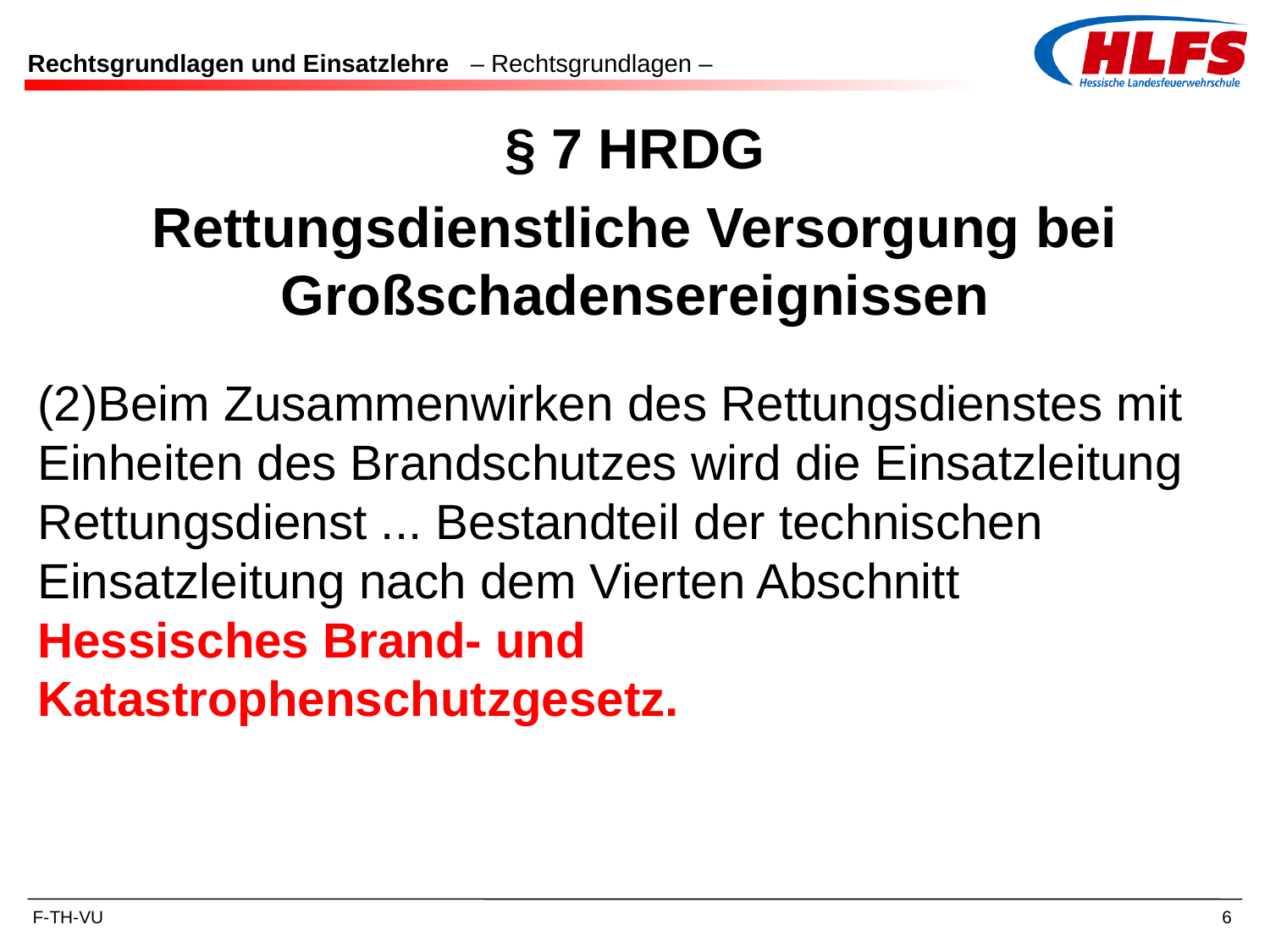

# Rechtsgrundlagen und Einsatzlehre   – Rechtsgrundlagen –
§ 7 HRDG
Rettungsdienstliche Versorgung bei Großschadensereignissen
Beim Zusammenwirken des Rettungsdienstes mit Einheiten des Brandschutzes wird die Einsatzleitung Rettungsdienst ... Bestandteil der technischen Einsatzleitung nach dem Vierten Abschnitt Hessisches Brand- und Katastrophenschutzgesetz.
6
F-TH-VU